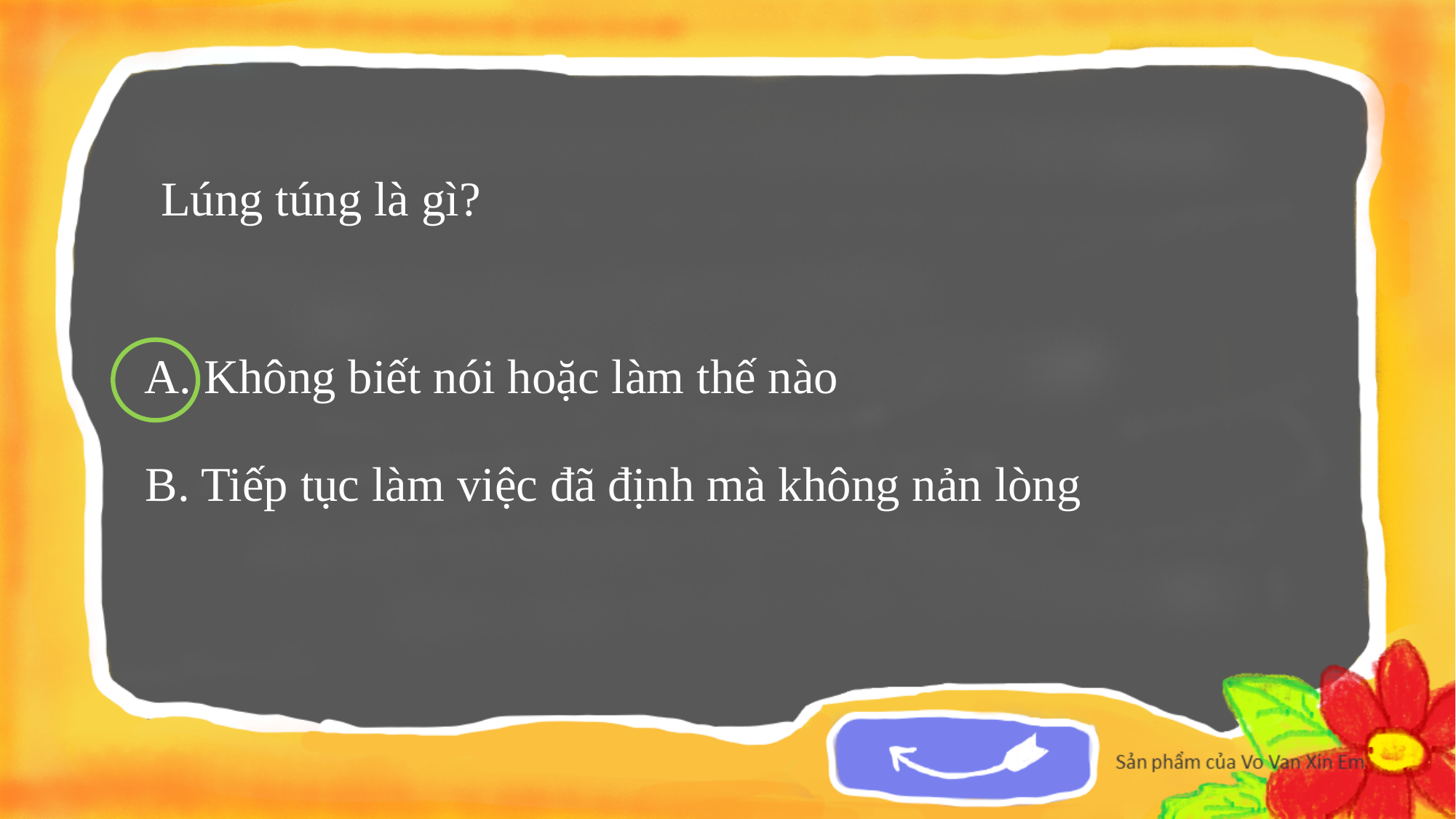

Lúng túng là gì?

A. Không biết nói hoặc làm thế nào
B. Tiếp tục làm việc đã định mà không nản lòng